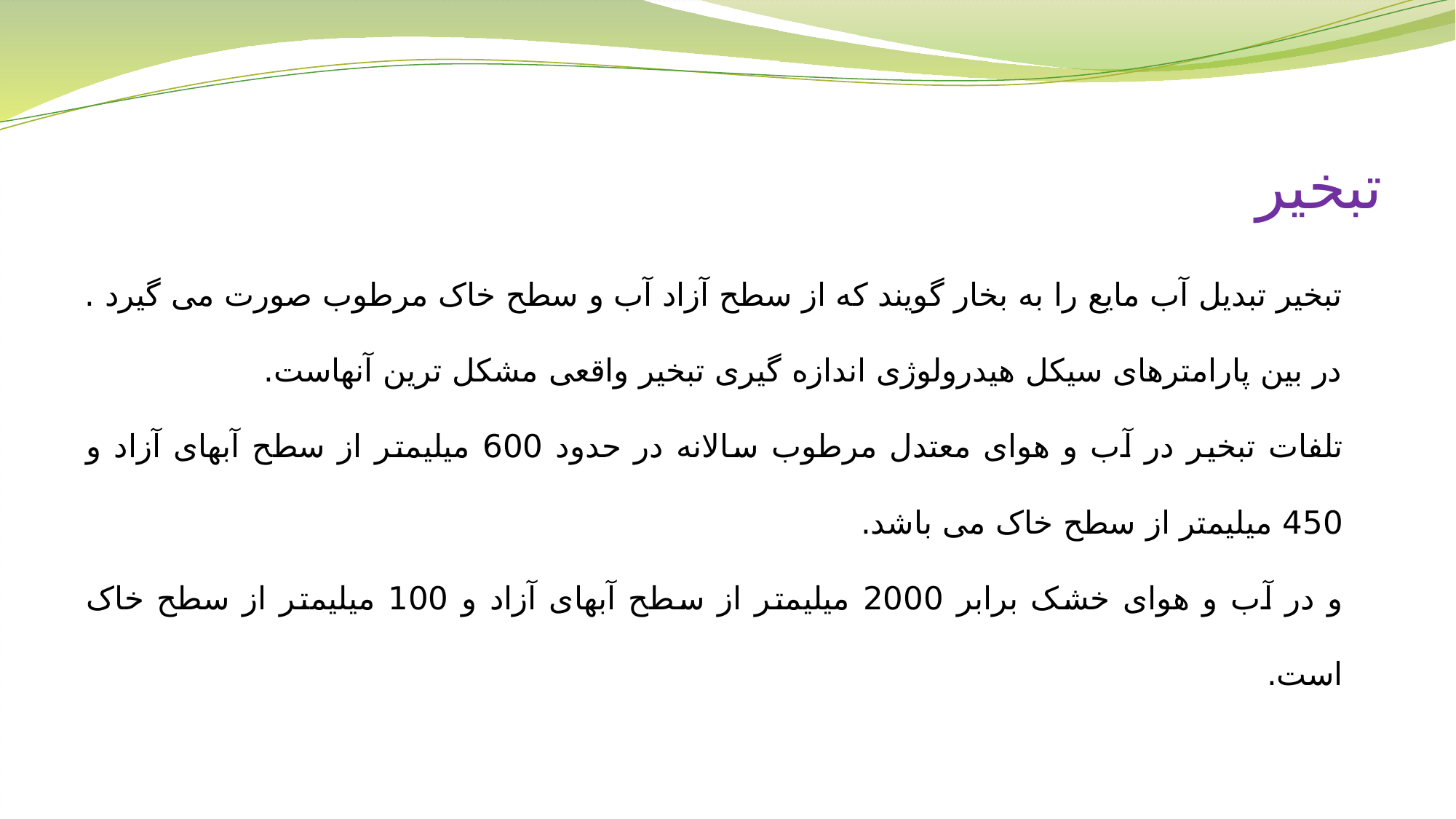

# تبخیر
تبخیر تبدیل آب مایع را به بخار گویند که از سطح آزاد آب و سطح خاک مرطوب صورت می گیرد .
در بین پارامترهای سیکل هیدرولوژی اندازه گیری تبخیر واقعی مشکل ترین آنهاست.
تلفات تبخیر در آب و هوای معتدل مرطوب سالانه در حدود 600 میلیمتر از سطح آبهای آزاد و 450 میلیمتر از سطح خاک می باشد.
و در آب و هوای خشک برابر 2000 میلیمتر از سطح آبهای آزاد و 100 میلیمتر از سطح خاک است.